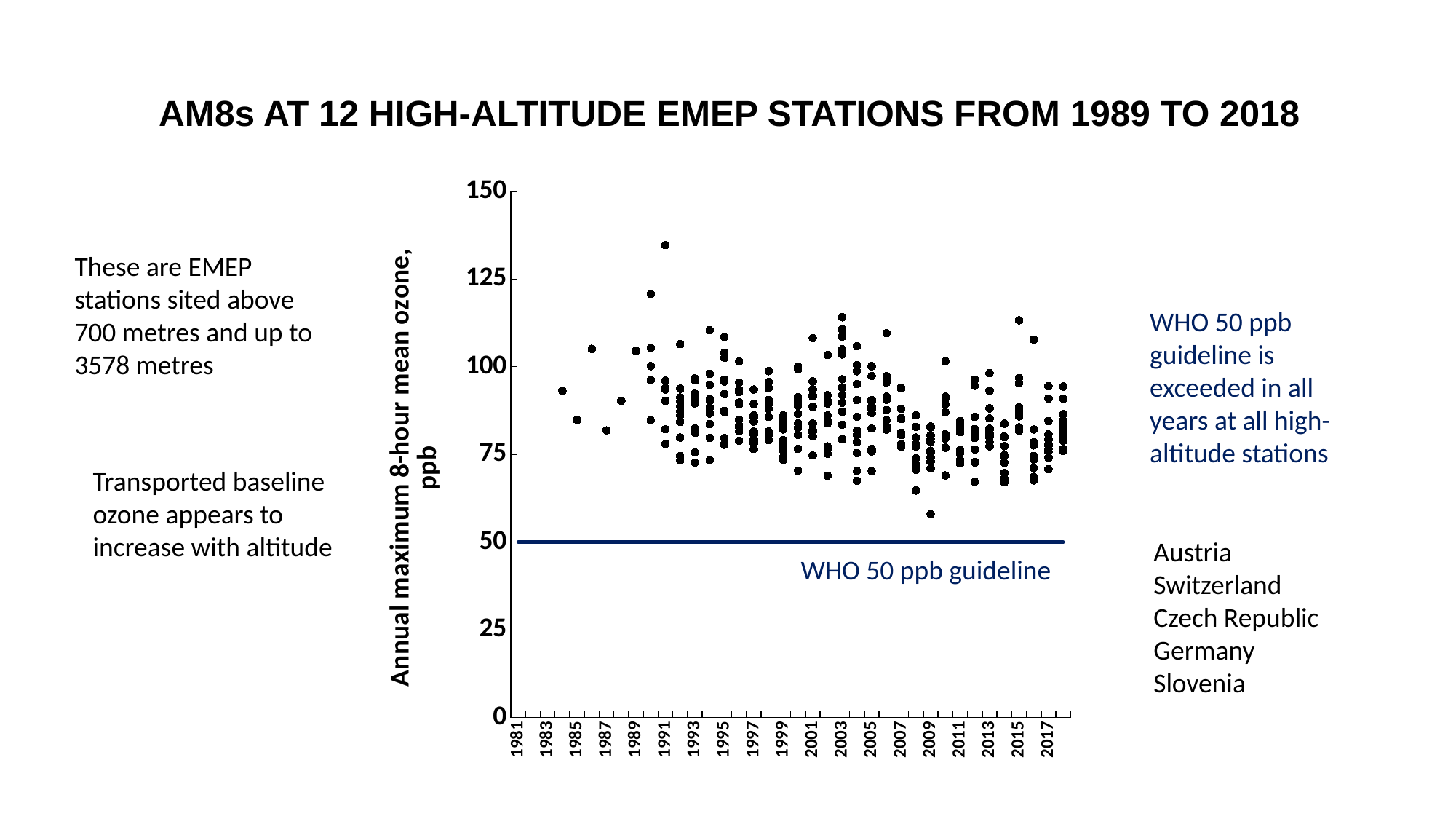

# AM8s AT 12 HIGH-ALTITUDE EMEP STATIONS FROM 1989 TO 2018

### Chart

| Category | AT0032R | AT0034G | AT0037R | AT0041R | CH0001G* | CH0004R | CH0005R | CZ0001R | DE0003R | DE0008R | SI0031R | SI0032R | WHO guideline |
|---|---|---|---|---|---|---|---|---|---|---|---|---|---|
| 1981 | None | None | None | None | None | None | None | None | None | None | None | None | 50.0 |
| 1982 | None | None | None | None | None | None | None | None | None | None | None | None | 50.0 |
| 1983 | None | None | None | None | None | None | None | None | None | None | None | None | 50.0 |
| 1984 | None | None | None | None | None | None | None | None | 93.125 | None | None | None | 50.0 |
| 1985 | None | None | None | None | None | None | None | None | 84.855 | None | None | None | 50.0 |
| 1986 | None | None | None | None | None | None | None | None | 105.125 | None | None | None | 50.0 |
| 1987 | None | None | None | None | None | None | None | None | 81.875 | None | None | None | 50.0 |
| 1988 | None | None | None | None | None | None | None | None | 90.31 | None | None | None | 50.0 |
| 1989 | None | None | None | None | None | None | None | None | 104.56 | None | None | None | 50.0 |
| 1990 | 105.375 | 84.75 | 100.19 | 96.19 | None | None | None | None | 120.75 | None | None | None | 50.0 |
| 1991 | 96.0 | 78.0 | 82.19 | 93.56 | 134.72535211267606 | None | None | None | 93.875 | None | 90.31 | None | 50.0 |
| 1992 | 86.19 | 74.56 | 73.31 | 90.06 | 106.45070422535211 | 87.31 | 84.31 | 93.75 | 91.25 | 79.81 | None | 88.56 | 50.0 |
| 1993 | 89.56 | None | 75.56 | 82.44 | 72.69014084507043 | 81.875 | 81.125 | None | 96.665 | 92.31 | 91.355 | 96.07 | 50.0 |
| 1994 | 90.19 | None | 73.375 | 88.31 | 79.67605633802818 | 94.875 | 90.75 | 110.44 | 98.0 | 86.665 | None | 83.69 | 50.0 |
| 1995 | 95.875 | 77.785 | 77.94 | 87.06 | 96.36619718309859 | 87.44 | 95.81 | 92.19 | 108.5 | 102.57 | 79.69 | 104.0 | 50.0 |
| 1996 | 78.875 | 84.94 | 89.25 | 92.75 | 89.80985915492958 | 82.875 | 95.5 | 83.19 | 81.57 | 93.495 | 84.875 | 101.5 | 50.0 |
| 1997 | 85.69 | 78.43 | 78.25 | 80.625 | 81.5 | 84.375 | 89.375 | 76.56 | 86.125 | 84.5 | 79.19 | 93.5 | 50.0 |
| 1998 | 89.375 | 85.75 | 81.56 | 90.56 | 80.56338028169014 | 98.75 | 94.0 | 90.06 | 93.915 | 95.645 | 79.125 | 88.07 | 50.0 |
| 1999 | 76.19 | 83.125 | 74.125 | 79.06 | 86.1056338028169 | 78.25 | 78.715 | 73.375 | 76.625 | 83.57 | 82.125 | 84.94 | 50.0 |
| 2000 | 83.81 | 80.64 | 76.575 | 88.94 | 89.12676056338029 | 82.69 | 100.0 | 86.56 | 99.19 | 90.375 | 70.355 | 91.31 | 50.0 |
| 2001 | 88.5 | 82.03 | 80.175 | 91.5 | 83.80281690140845 | 95.855 | 91.875 | 74.69 | 108.19 | 93.56 | 81.375 | 88.56 | 50.0 |
| 2002 | 83.875 | 77.31 | 75.215 | 86.125 | 84.54929577464789 | 90.255 | 103.355 | 76.375 | 91.875 | 89.56 | 68.94 | 84.125 | 50.0 |
| 2003 | 103.5 | 96.44 | 91.875 | 94.06 | 89.78169014084507 | 108.615 | 104.965 | 83.485 | 110.665 | 114.125 | 79.31 | 87.19 | 50.0 |
| 2004 | 85.73 | 75.435 | 80.64 | 78.51 | 105.8661971830986 | 95.06 | 90.485 | 70.275 | 100.43 | 81.81 | 67.5 | 98.75 | 50.0 |
| 2005 | 88.0 | 76.645 | 75.875 | 86.75 | 88.03521126760565 | 88.825 | 97.36 | 70.235 | 100.19 | 90.56 | 82.375 | 90.125 | 50.0 |
| 2006 | 95.5 | 82.31 | 82.07 | 90.57 | 87.66197183098592 | 91.455 | 95.915 | 84.8 | 109.57 | 96.685 | 83.0 | 97.31 | 50.0 |
| 2007 | 81.19 | 81.0 | 85.375 | 94.06 | 88.02816901408451 | 80.56 | 77.16 | 77.745 | 77.995 | 80.705 | 85.125 | 93.855 | 50.0 |
| 2008 | 77.69 | 70.625 | 71.31 | 73.855 | 86.14788732394366 | 77.315 | 79.805 | 82.88 | 72.25 | 77.945 | 64.69 | 77.25 | 50.0 |
| 2009 | 74.06 | 75.57 | 76.07 | 73.0 | 82.95774647887325 | 79.385 | 78.475 | 57.98 | 82.765 | 72.88 | 71.06 | 80.5 | 50.0 |
| 2010 | 76.875 | 76.9613625 | 79.8125 | 80.75 | 87.025 | 91.441875 | 89.32375 | 69.0021875 | 101.5875 | 91.43125 | 79.5625 | 90.9375 | 50.0 |
| 2011 | 83.4375 | 72.4328 | None | 81.375 | 82.6 | 82.43125 | 84.559375 | 76.2715 | 82.425 | 73.46875 | 81.6875 | 75.375 | 50.0 |
| 2012 | 79.6875 | 72.7019 | None | 72.875 | 79.8625 | 82.25625 | 76.4375 | 67.15675 | 96.34375 | 85.73125 | 80.6875 | 94.5625 | 50.0 |
| 2013 | 77.3125 | 81.9896 | None | 81.125 | 98.175 | 80.5075 | 78.49375 | 85.2679375 | 88.13125 | 79.9125 | 82.3125 | 93.125 | 50.0 |
| 2014 | 67.125 | 69.65965 | None | 74.8125 | 83.775 | 74.48875 | 79.874375 | 68.01725 | 80.12408 | 77.36875 | 67.0 | 72.605625 | 50.0 |
| 2015 | 88.08325 | 81.989631 | None | 87.196875 | 88.3875 | 88.168125 | 96.82125 | 85.8625 | 113.26375 | 95.33125 | 82.71875 | 81.746875 | 50.0 |
| 2016 | 78.4925 | 73.5357 | None | 74.5625 | 107.75 | 74.385 | 71.11375 | 67.6121875 | 82.1375 | 73.5875 | 68.6 | 77.5925 | 50.0 |
| 2017 | 80.71125 | 76.562175 | None | 84.540625 | 94.475 | 77.74625 | 75.803125 | 70.78125 | 90.975 | 77.5875 | 74.04 | 79.215 | 50.0 |
| 2018 | 83.455625 | 80.25818 | None | 78.878125 | 90.875 | 84.6725 | 86.474375 | 80.9375 | 94.35 | 82.28125 | 76.509375 | 75.985 | 50.0 |
These are EMEP stations sited above 700 metres and up to 3578 metres
WHO 50 ppb guideline is exceeded in all years at all high-altitude stations

Transported baseline ozone appears to increase with altitude
Austria
Switzerland
Czech Republic
Germany
Slovenia
WHO 50 ppb guideline